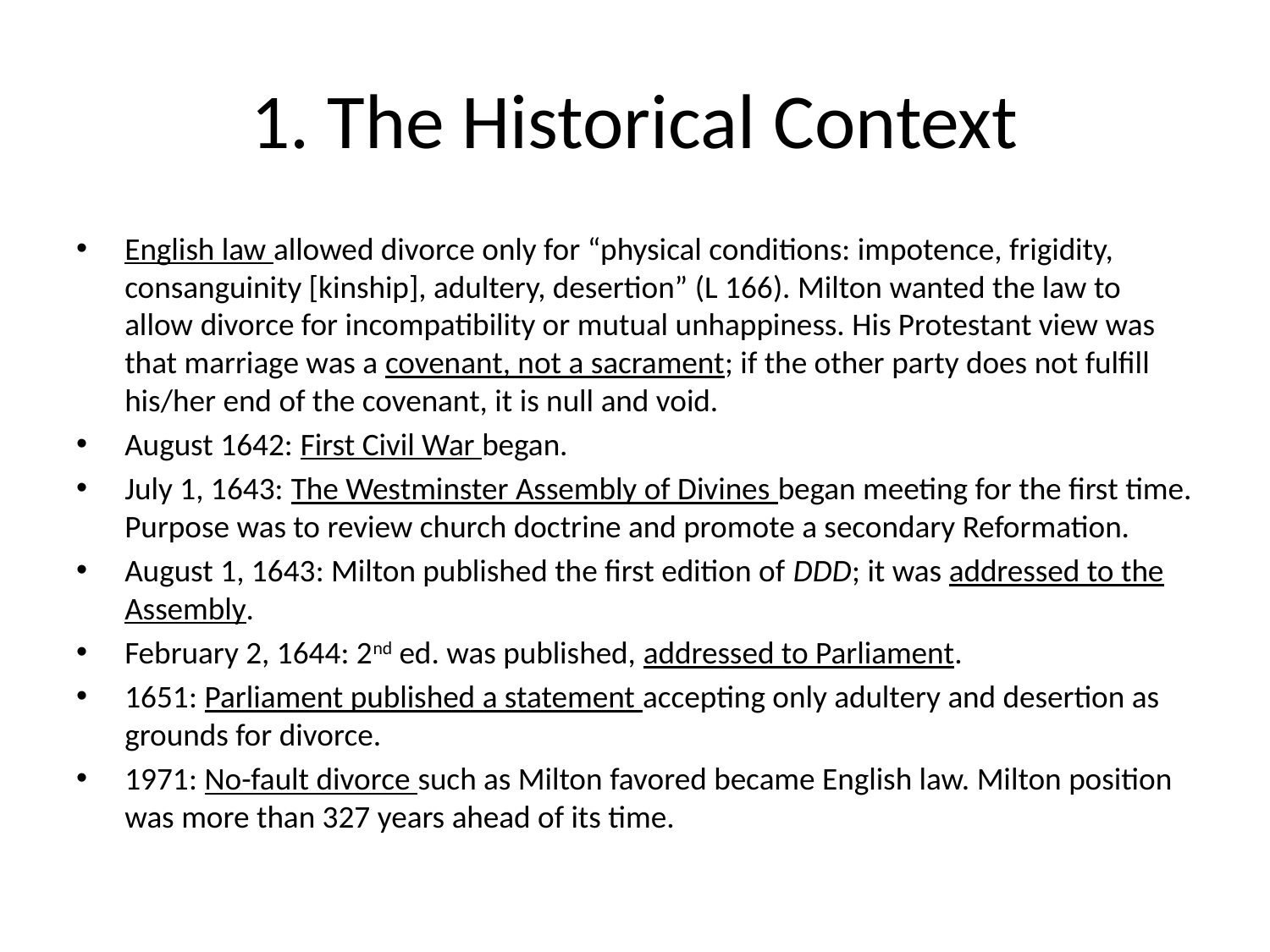

# 1. The Historical Context
English law allowed divorce only for “physical conditions: impotence, frigidity, consanguinity [kinship], adultery, desertion” (L 166). Milton wanted the law to allow divorce for incompatibility or mutual unhappiness. His Protestant view was that marriage was a covenant, not a sacrament; if the other party does not fulfill his/her end of the covenant, it is null and void.
August 1642: First Civil War began.
July 1, 1643: The Westminster Assembly of Divines began meeting for the first time. Purpose was to review church doctrine and promote a secondary Reformation.
August 1, 1643: Milton published the first edition of DDD; it was addressed to the Assembly.
February 2, 1644: 2nd ed. was published, addressed to Parliament.
1651: Parliament published a statement accepting only adultery and desertion as grounds for divorce.
1971: No-fault divorce such as Milton favored became English law. Milton position was more than 327 years ahead of its time.